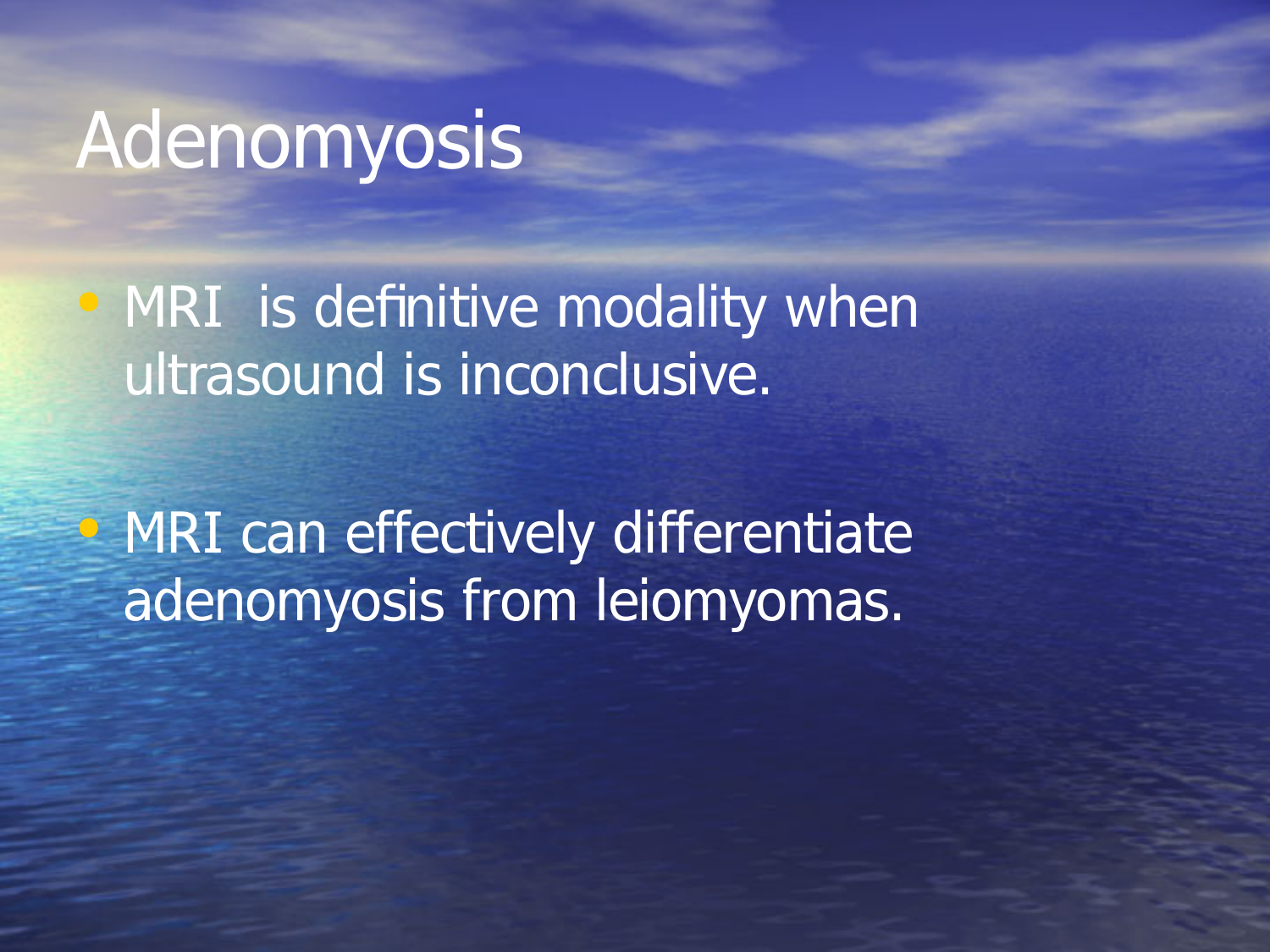

# Adenomyosis
MRI  is definitive modality when ultrasound is inconclusive.

MRI can effectively differentiate adenomyosis from leiomyomas.